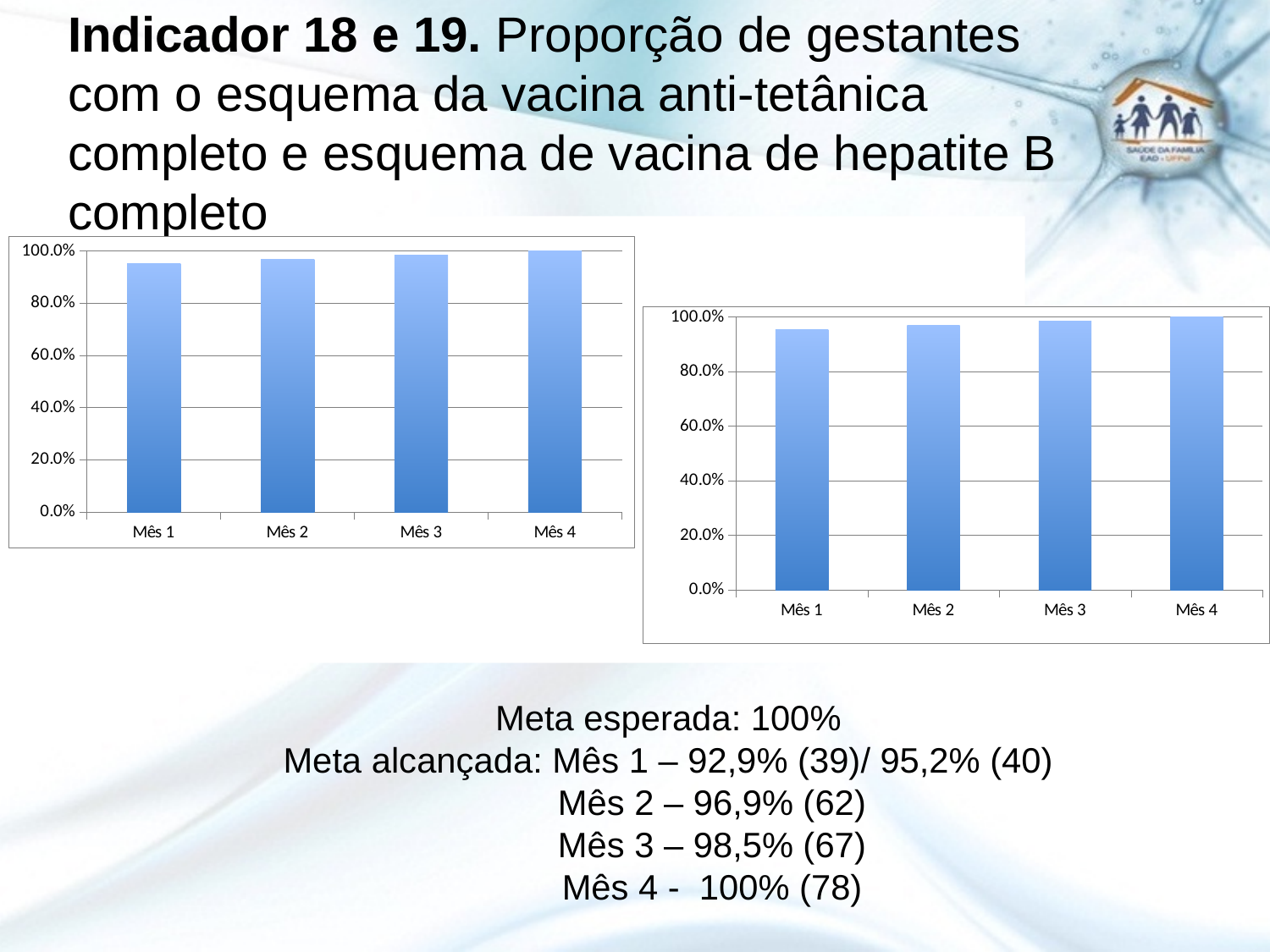

# Indicador 18 e 19. Proporção de gestantes com o esquema da vacina anti-tetânica completo e esquema de vacina de hepatite B completo

### Chart

| Category |
|---|

### Chart

| Category | Proporção de gestantes com sorologia para toxoplasmose (IgG e IgM) na primeira consulta |
|---|---|
| Mês 1 | 0.9523809523809523 |
| Mês 2 | 0.9687500000000002 |
| Mês 3 | 0.9852941176470589 |
| Mês 4 | 1.0 |

### Chart

| Category | Proporção de gestantes com  o esquema da vacina de Hepatite B completo |
|---|---|
| Mês 1 | 0.9523809523809523 |
| Mês 2 | 0.9687500000000002 |
| Mês 3 | 0.9852941176470589 |
| Mês 4 | 1.0 |
Meta esperada: 100%
Meta alcançada: Mês 1 – 92,9% (39)/ 95,2% (40)
         Mês 2 – 96,9% (62)
         Mês 3 – 98,5% (67)
         Mês 4 -  100% (78)